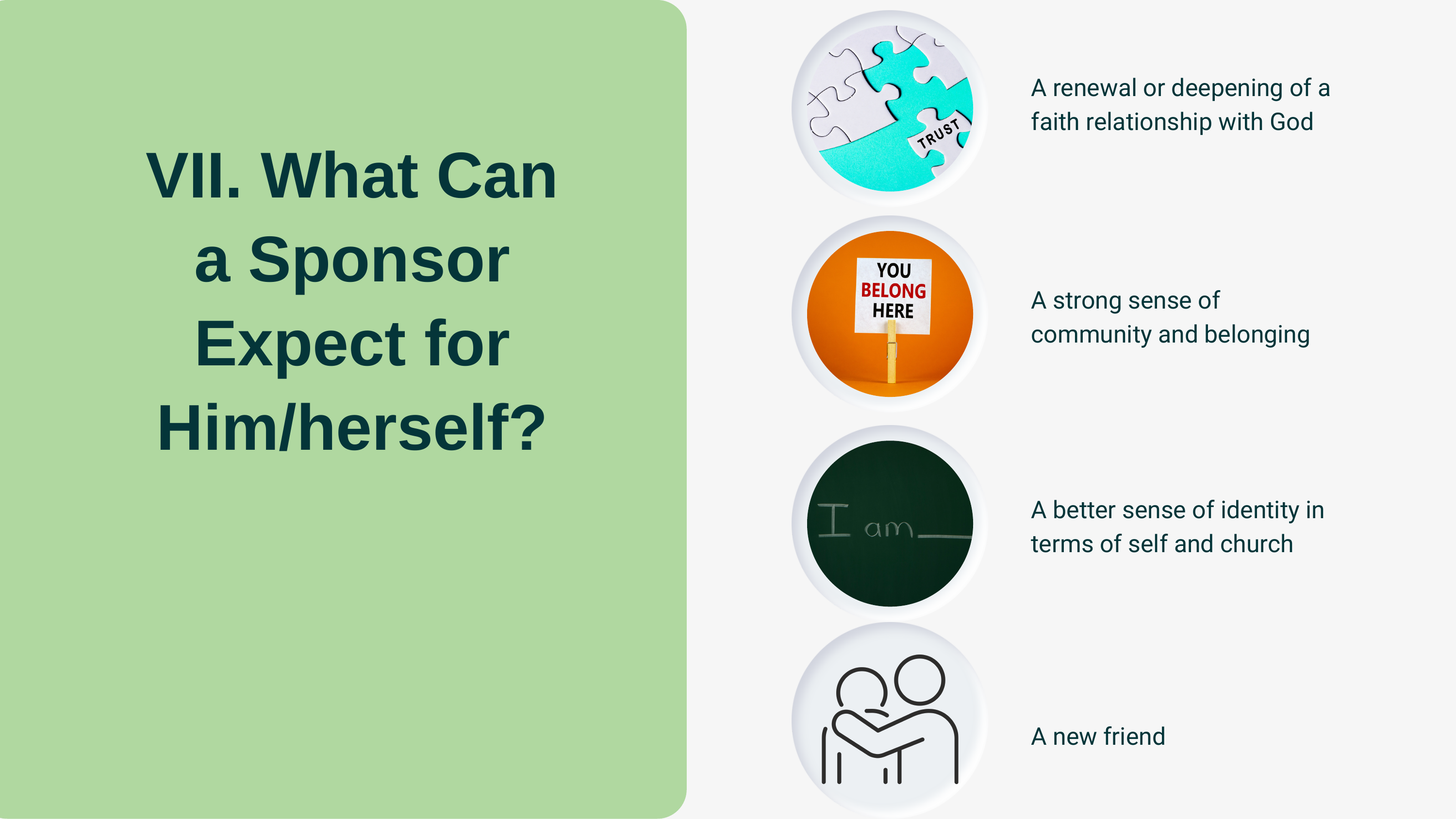

A renewal or deepening of a faith relationship with God
VII. What Can a Sponsor Expect for Him/herself?

A strong sense of community and belonging

A better sense of identity in terms of self and church

A new friend